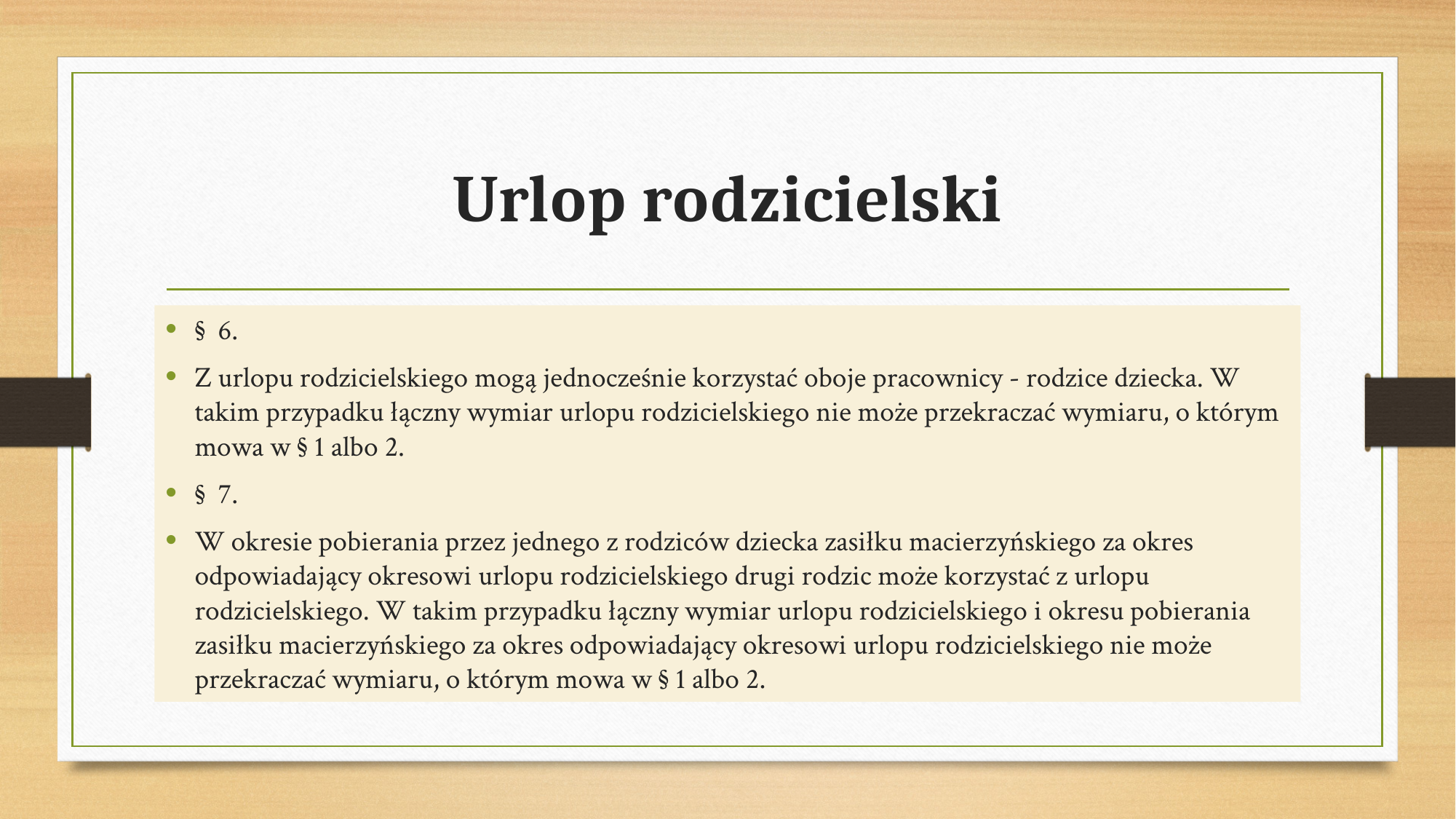

# Urlop rodzicielski
§  6.
Z urlopu rodzicielskiego mogą jednocześnie korzystać oboje pracownicy - rodzice dziecka. W takim przypadku łączny wymiar urlopu rodzicielskiego nie może przekraczać wymiaru, o którym mowa w § 1 albo 2.
§  7.
W okresie pobierania przez jednego z rodziców dziecka zasiłku macierzyńskiego za okres odpowiadający okresowi urlopu rodzicielskiego drugi rodzic może korzystać z urlopu rodzicielskiego. W takim przypadku łączny wymiar urlopu rodzicielskiego i okresu pobierania zasiłku macierzyńskiego za okres odpowiadający okresowi urlopu rodzicielskiego nie może przekraczać wymiaru, o którym mowa w § 1 albo 2.